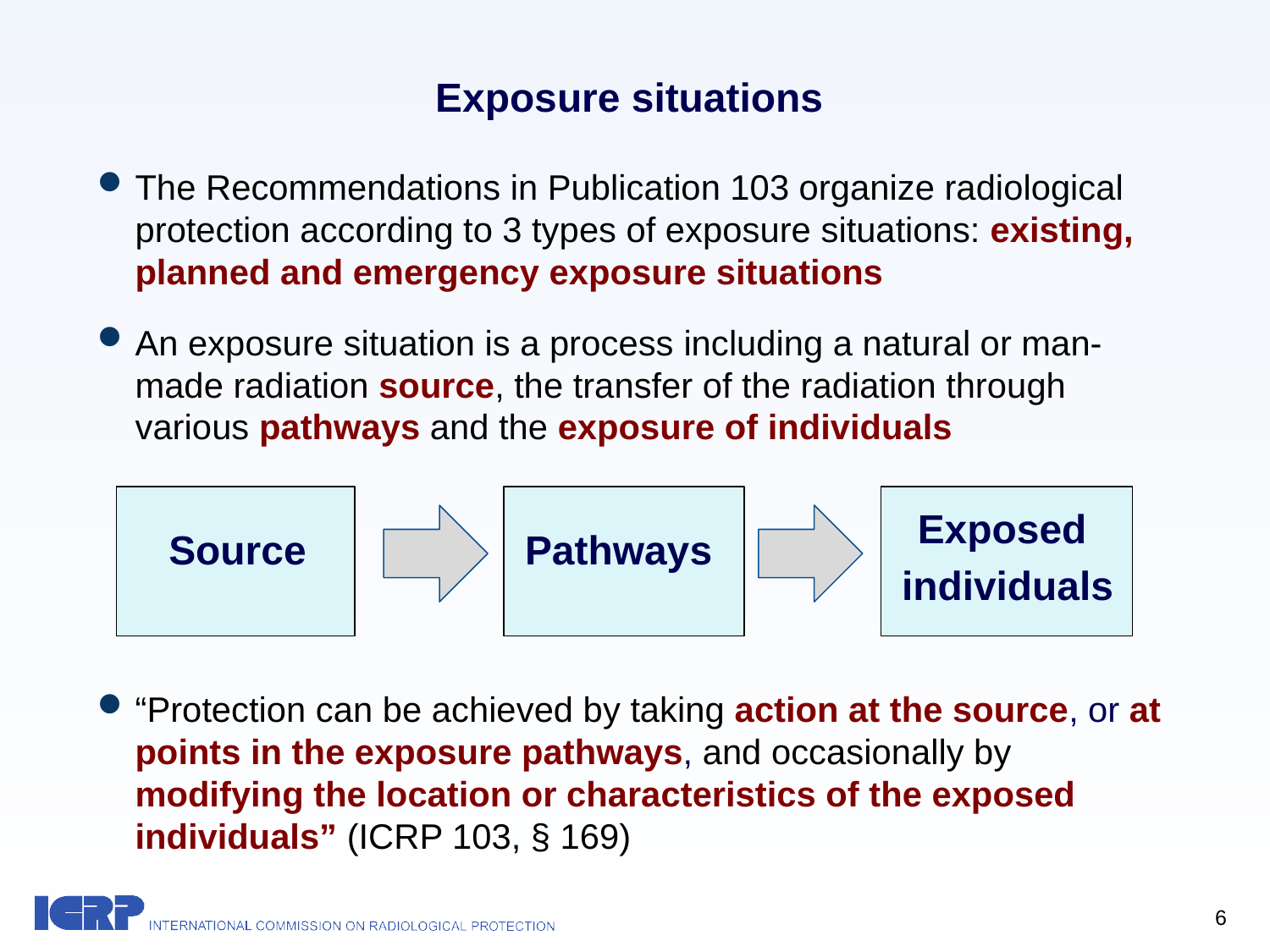

# Exposure situations
The Recommendations in Publication 103 organize radiological protection according to 3 types of exposure situations: existing, planned and emergency exposure situations
An exposure situation is a process including a natural or man-made radiation source, the transfer of the radiation through various pathways and the exposure of individuals

“Protection can be achieved by taking action at the source, or at points in the exposure pathways, and occasionally by modifying the location or characteristics of the exposed individuals” (ICRP 103, § 169)

Exposed
 individuals

Source
Pathways
6